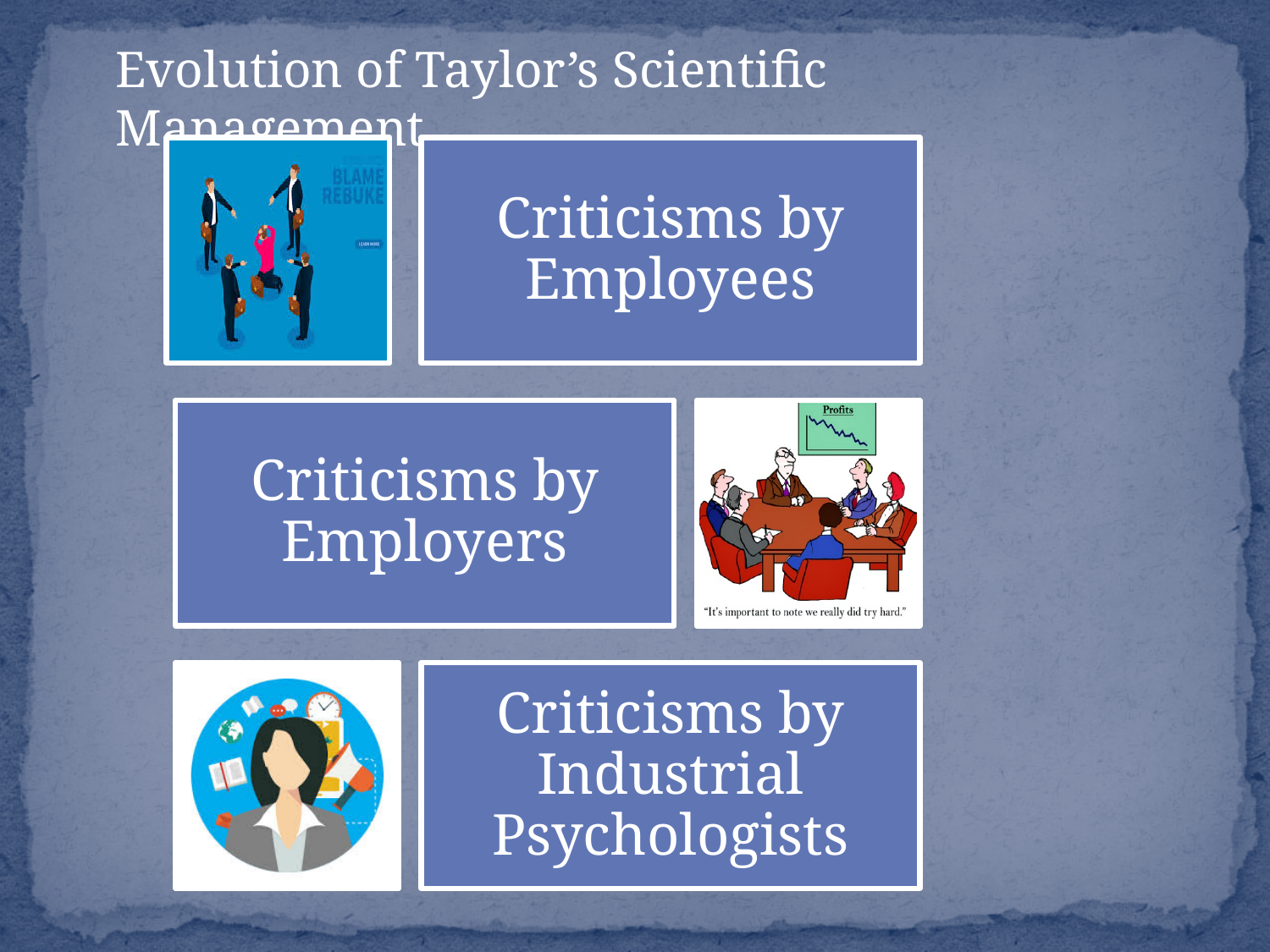

Evolution of Taylor’s Scientific Management
Criticisms by Employees
Criticisms by Employers
Criticisms by Industrial Psychologists